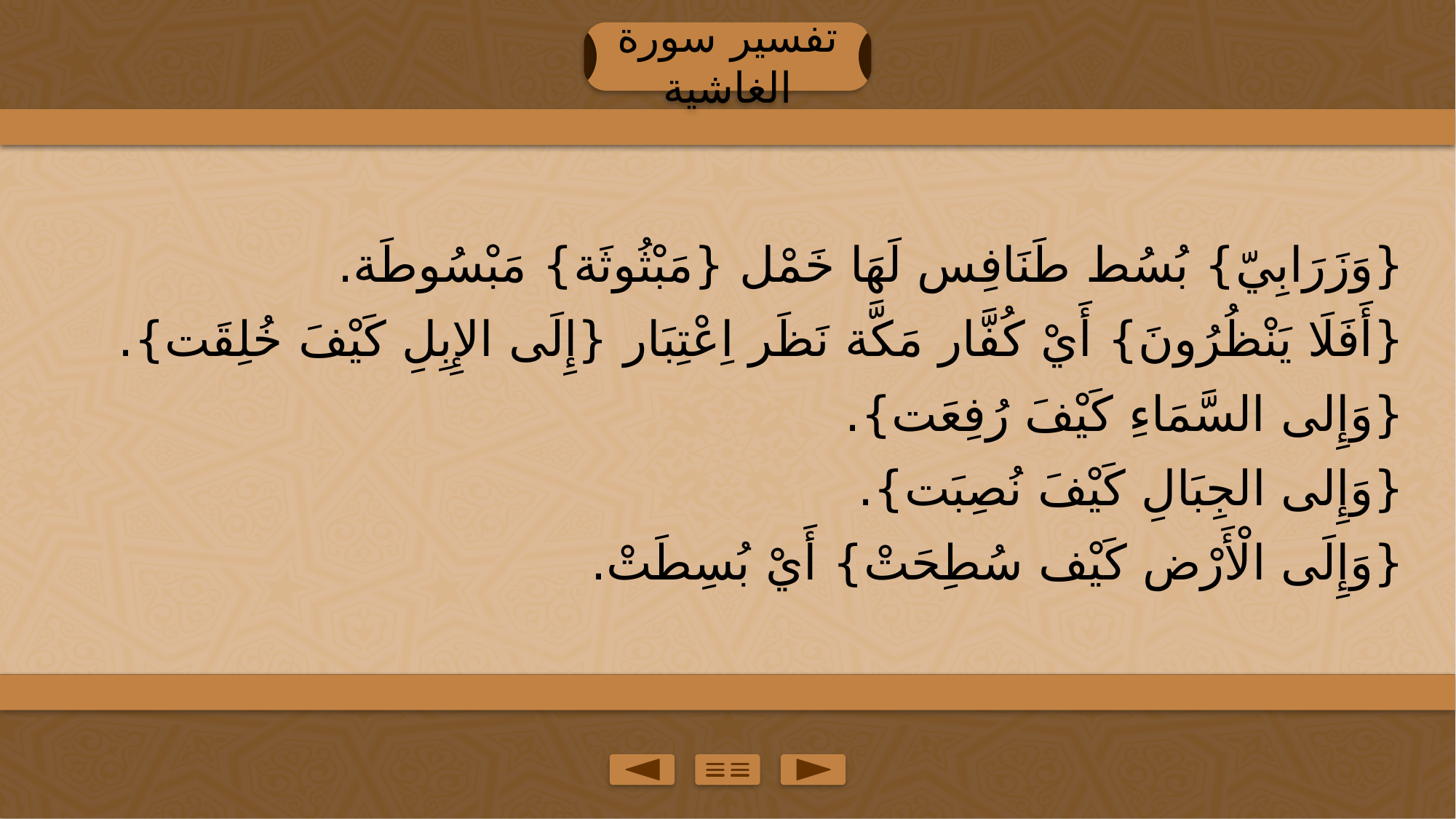

تفسير سورة الغاشية

{وَزَرَابِيّ} بُسُط طَنَافِس لَهَا خَمْل {مَبْثُوثَة} مَبْسُوطَة.
{أَفَلَا يَنْظُرُونَ} أَيْ كُفَّار مَكَّة نَظَر اِعْتِبَار {إِلَى الإِبِلِ كَيْفَ خُلِقَت}.
{وَإِلى السَّمَاءِ كَيْفَ رُفِعَت}.
{وَإِلى الجِبَالِ كَيْفَ نُصِبَت}.
{وَإِلَى الْأَرْض كَيْف سُطِحَتْ} أَيْ بُسِطَتْ.